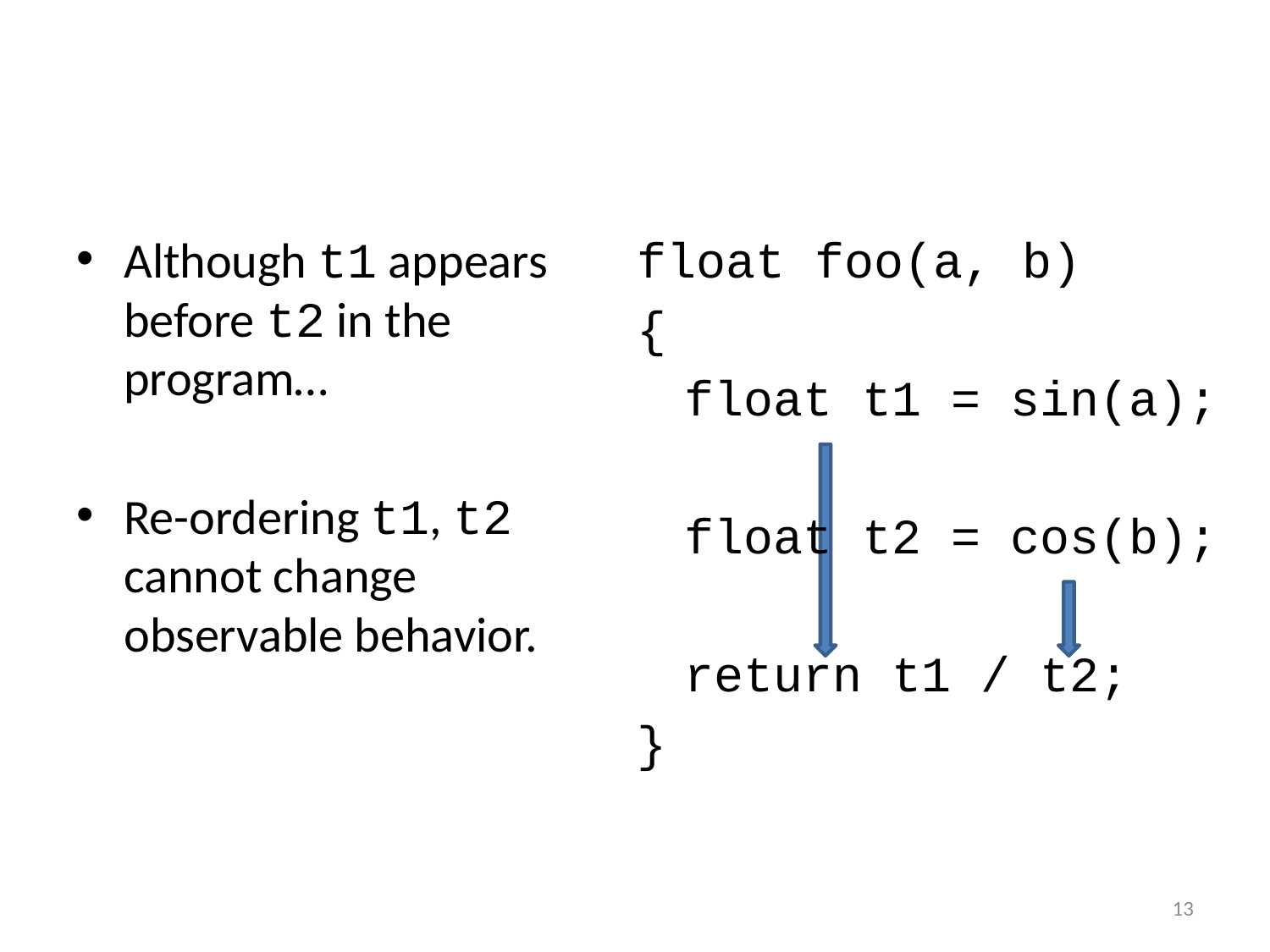

Although t1 appears before t2 in the program…

Re-ordering t1, t2 cannot change observable behavior.
float foo(a, b)
{
	float t1 = sin(a);

	float t2 = cos(b);

	return t1 / t2;
}

13